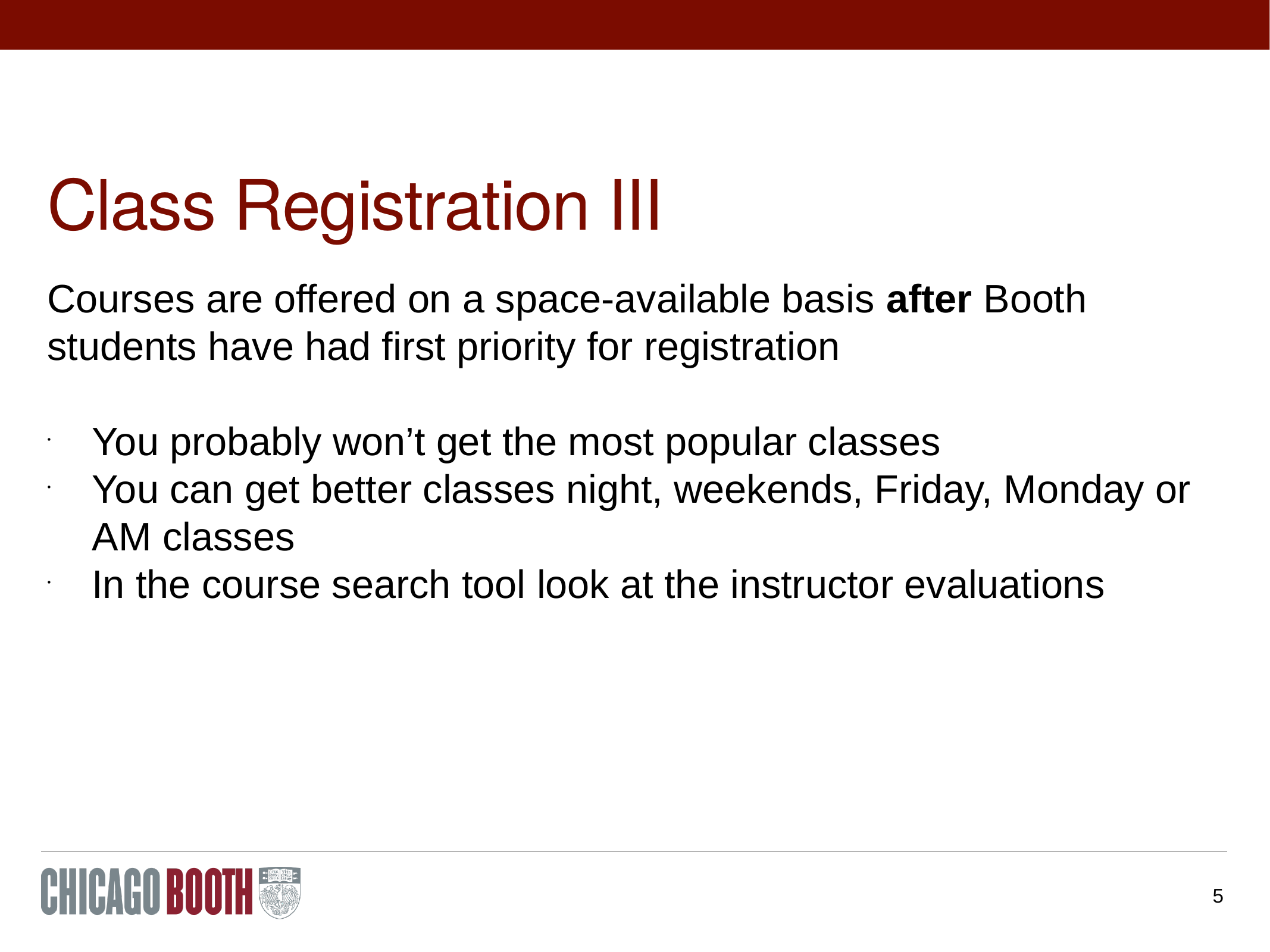

# Class Registration III
Courses are offered on a space-available basis after Booth students have had first priority for registration

You probably won’t get the most popular classes
You can get better classes night, weekends, Friday, Monday or AM classes
In the course search tool look at the instructor evaluations

5